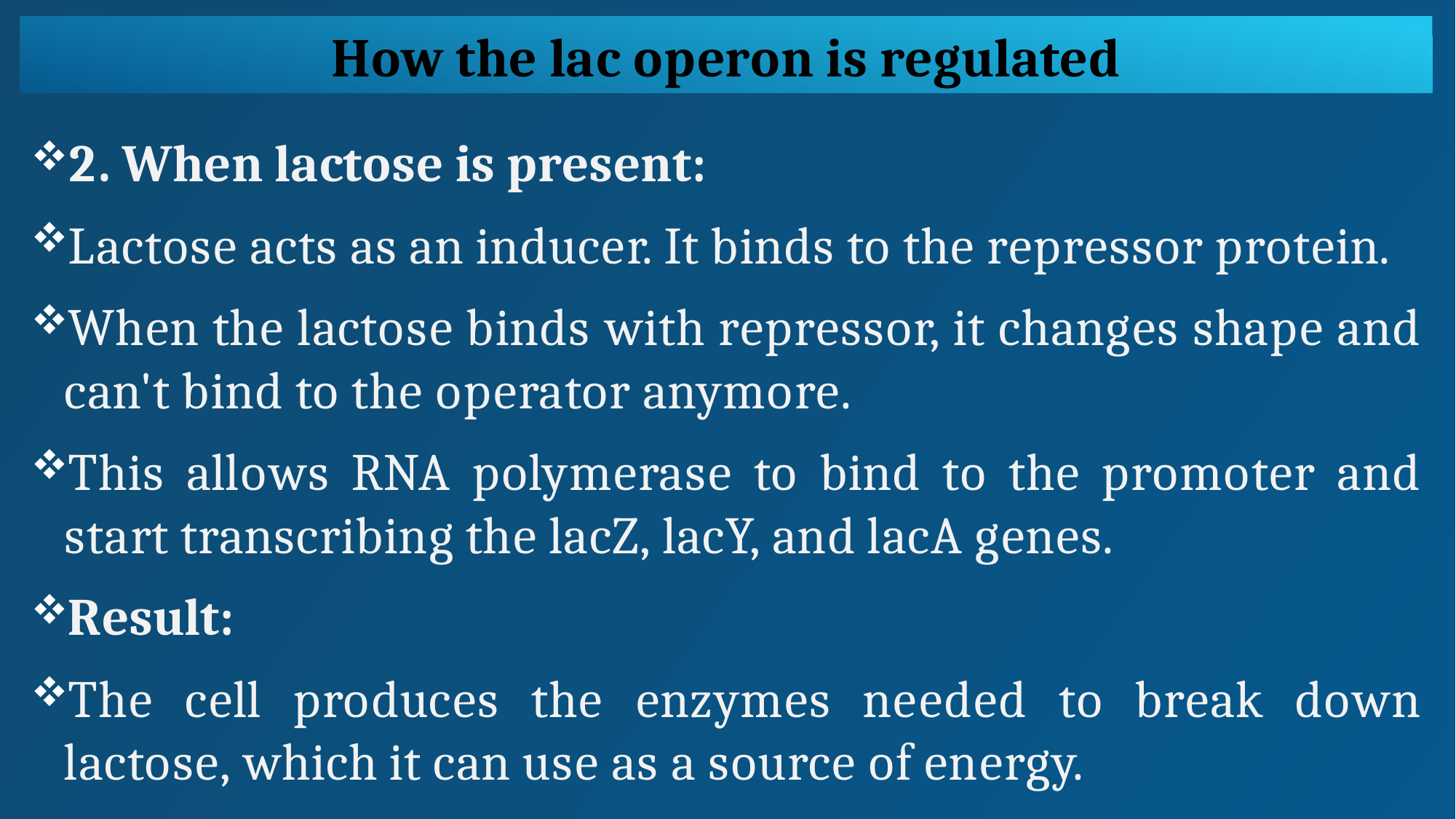

How the lac operon is regulated
2. When lactose is present:
Lactose acts as an inducer. It binds to the repressor protein.
When the lactose binds with repressor, it changes shape and can't bind to the operator anymore.
This allows RNA polymerase to bind to the promoter and start transcribing the lacZ, lacY, and lacA genes.
Result:
The cell produces the enzymes needed to break down lactose, which it can use as a source of energy.